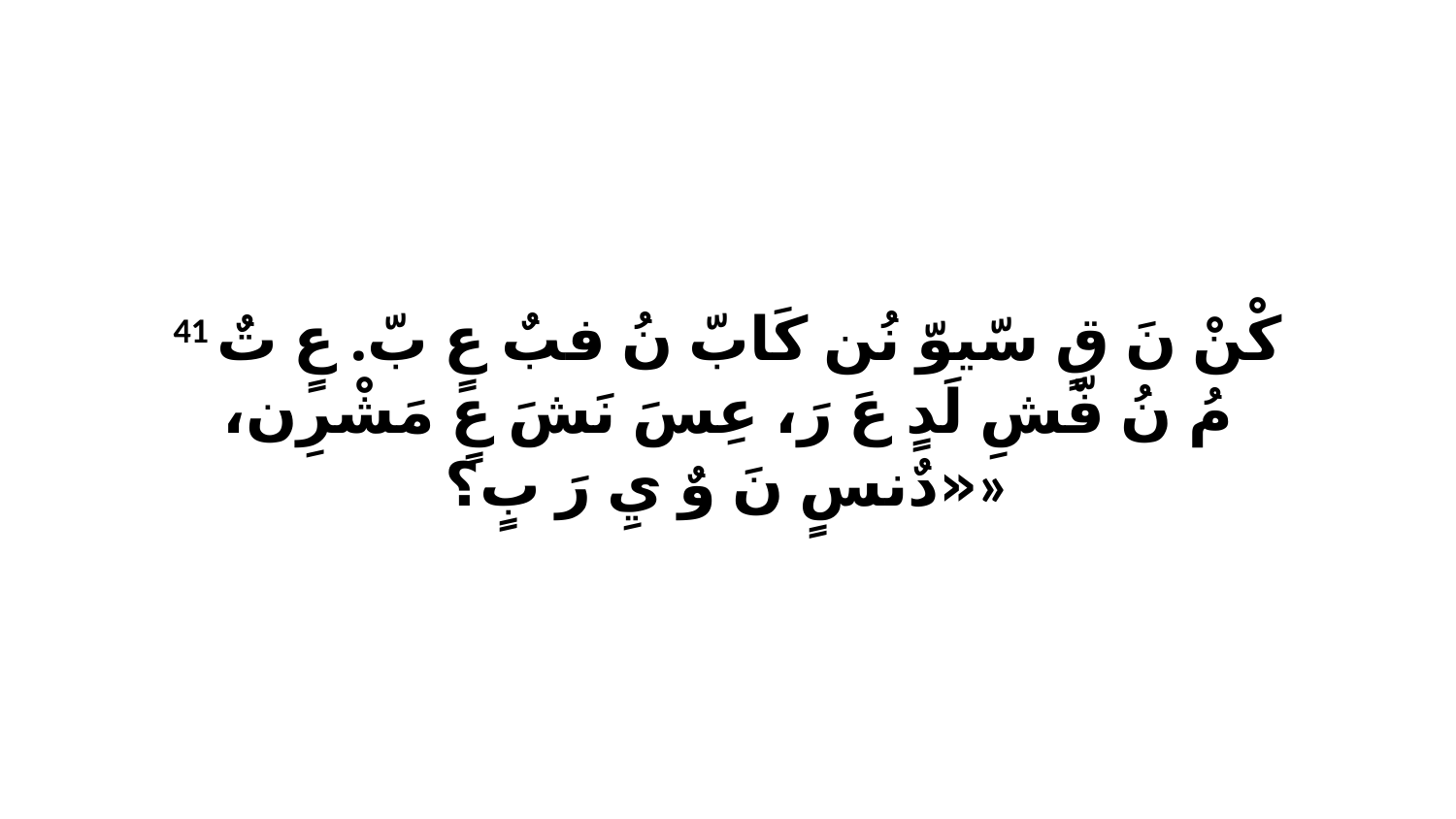

41 كْنْ نَ قٍ سّيوّ نُن كَابّ نُ فبٌ عٍ بّ. عٍ تٌ مُ نُ فّشِ لَدٍ عَ رَ، عِسَ نَشَ عٍ مَشْرِن، «دٌنسٍ نَ وٌ يِ رَ بٍ؟»